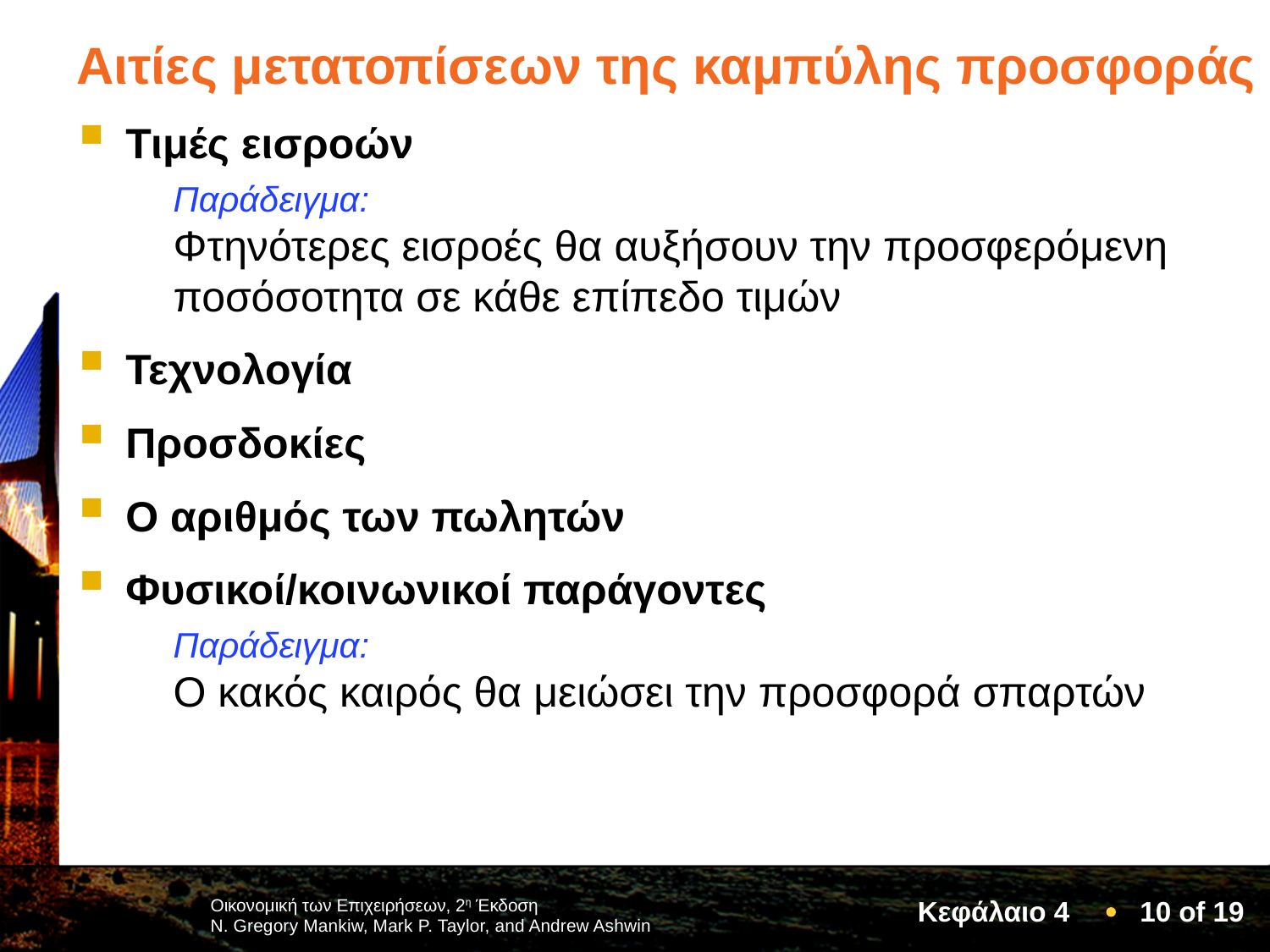

# Αιτίες μετατοπίσεων της καμπύλης προσφοράς
Τιμές εισροών
Παράδειγμα:
Φτηνότερες εισροές θα αυξήσουν την προσφερόμενη ποσόσοτητα σε κάθε επίπεδο τιμών
Τεχνολογία
Προσδοκίες
Ο αριθμός των πωλητών
Φυσικοί/κοινωνικοί παράγοντες
Παράδειγμα:
Ο κακός καιρός θα μειώσει την προσφορά σπαρτών